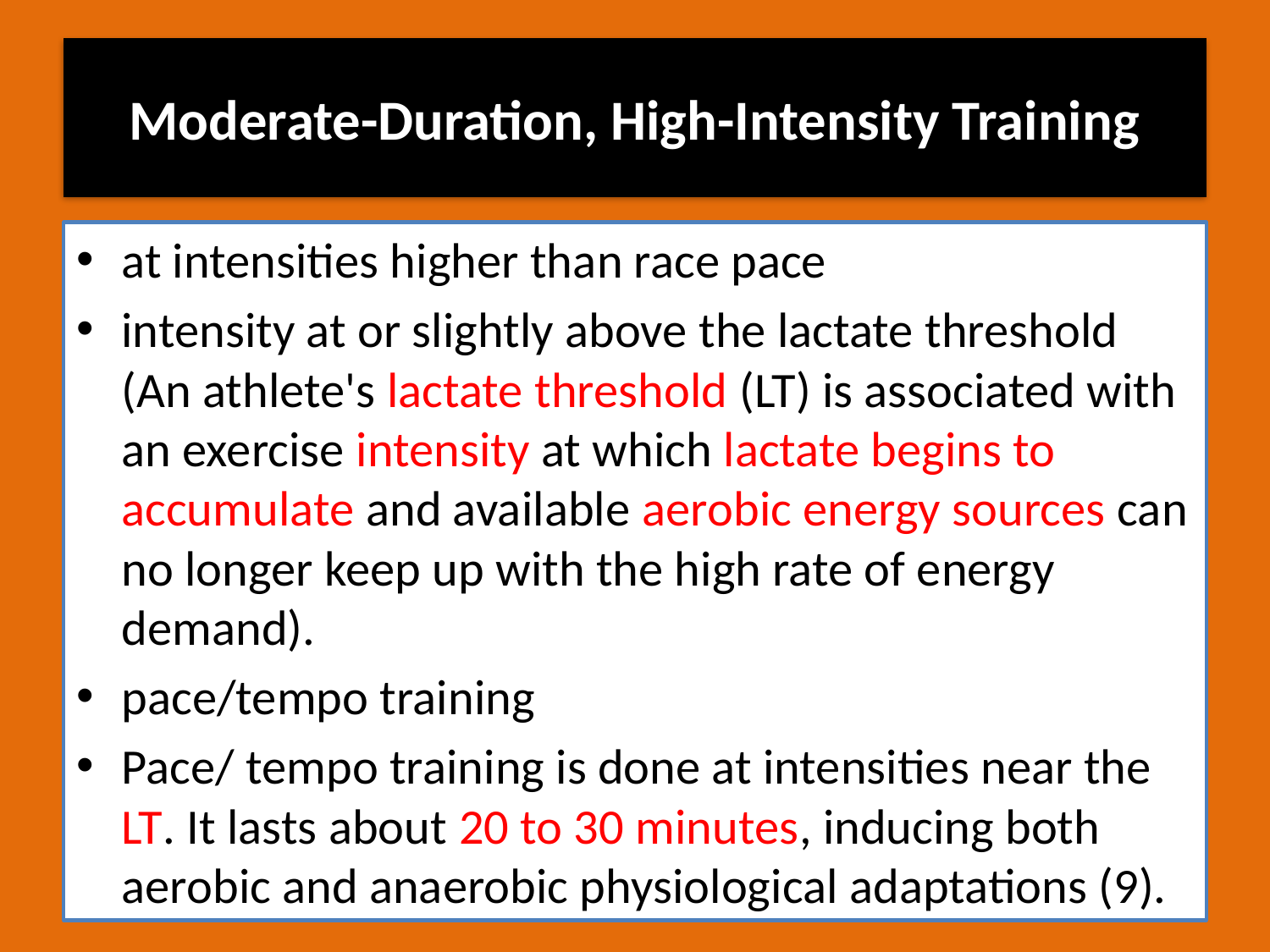

# Moderate-Duration, High-Intensity Training
at intensities higher than race pace
intensity at or slightly above the lactate threshold (An athlete's lactate threshold (LT) is associated with an exercise intensity at which lactate begins to accumulate and available aerobic energy sources can no longer keep up with the high rate of energy demand).
pace/tempo training
Pace/ tempo training is done at intensities near the LT. It lasts about 20 to 30 minutes, inducing both aerobic and anaerobic physiological adaptations (9).